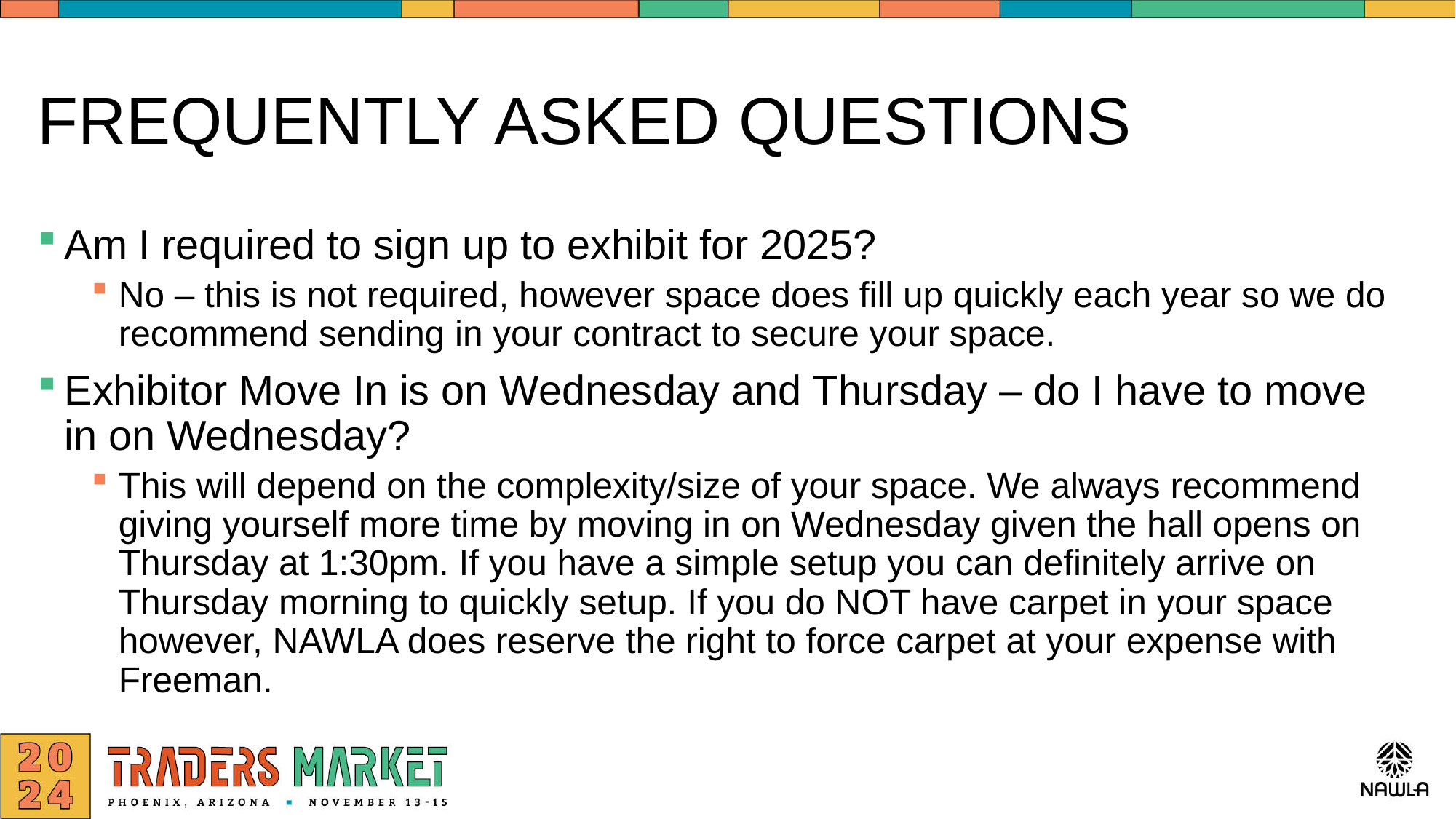

# FREQUENTLY ASKED QUESTIONS
Am I required to sign up to exhibit for 2025?
No – this is not required, however space does fill up quickly each year so we do recommend sending in your contract to secure your space.
Exhibitor Move In is on Wednesday and Thursday – do I have to move in on Wednesday?
This will depend on the complexity/size of your space. We always recommend giving yourself more time by moving in on Wednesday given the hall opens on Thursday at 1:30pm. If you have a simple setup you can definitely arrive on Thursday morning to quickly setup. If you do NOT have carpet in your space however, NAWLA does reserve the right to force carpet at your expense with Freeman.